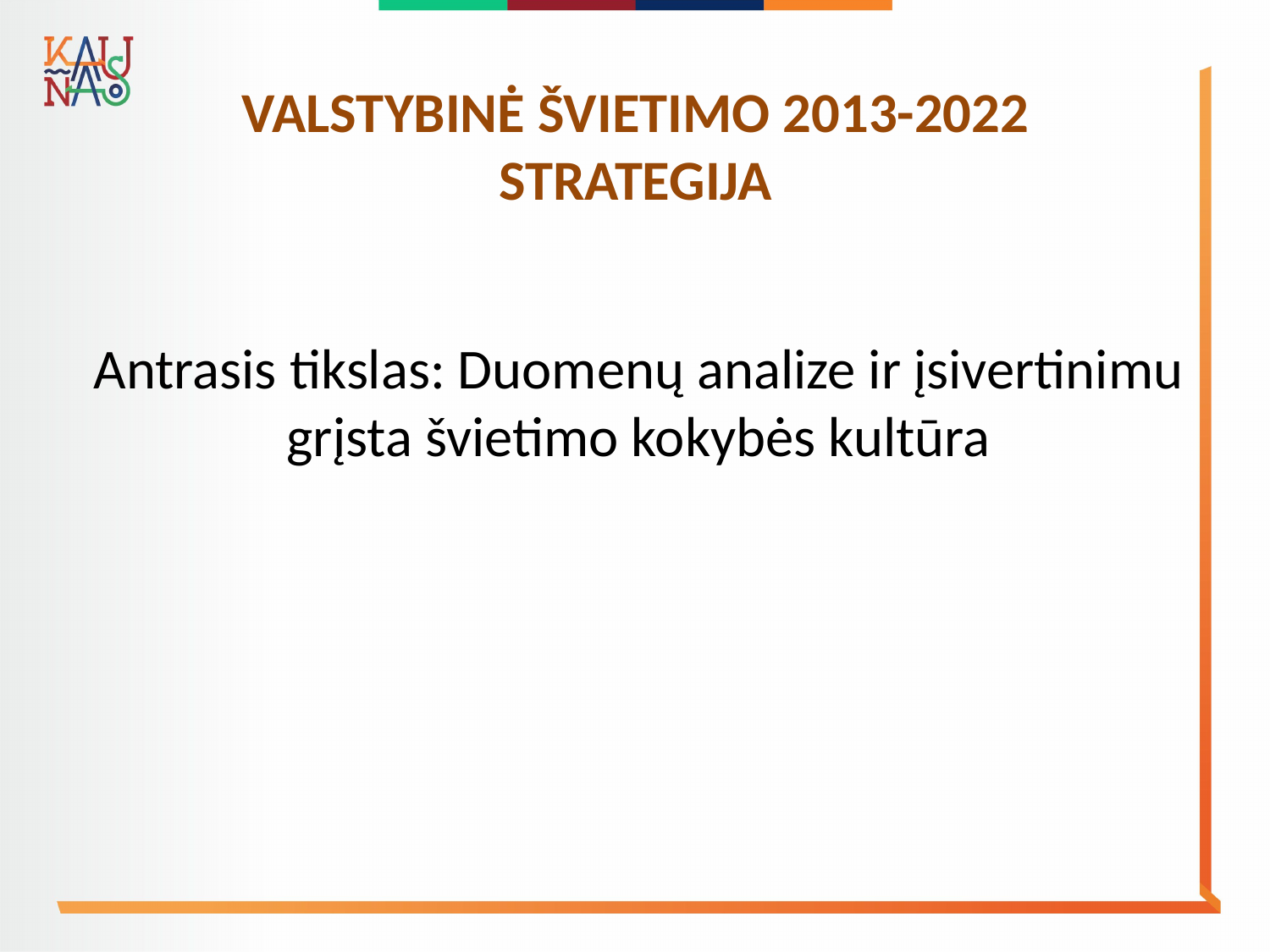

# VALSTYBINĖ ŠVIETIMO 2013-2022 STRATEGIJA

Antrasis tikslas: Duomenų analize ir įsivertinimu grįsta švietimo kokybės kultūra